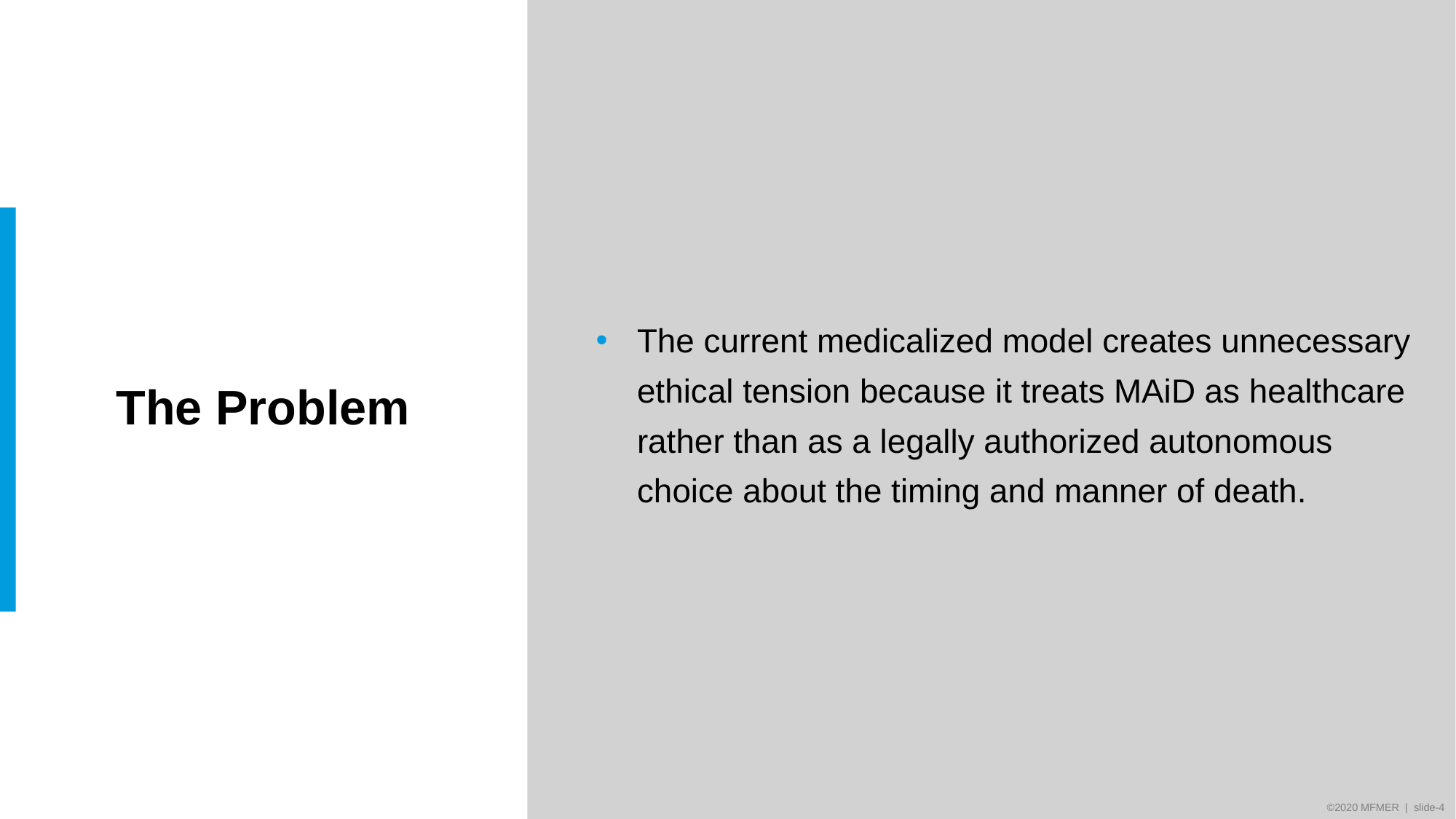

The current medicalized model creates unnecessary ethical tension because it treats MAiD as healthcare rather than as a legally authorized autonomous choice about the timing and manner of death.
# The Problem